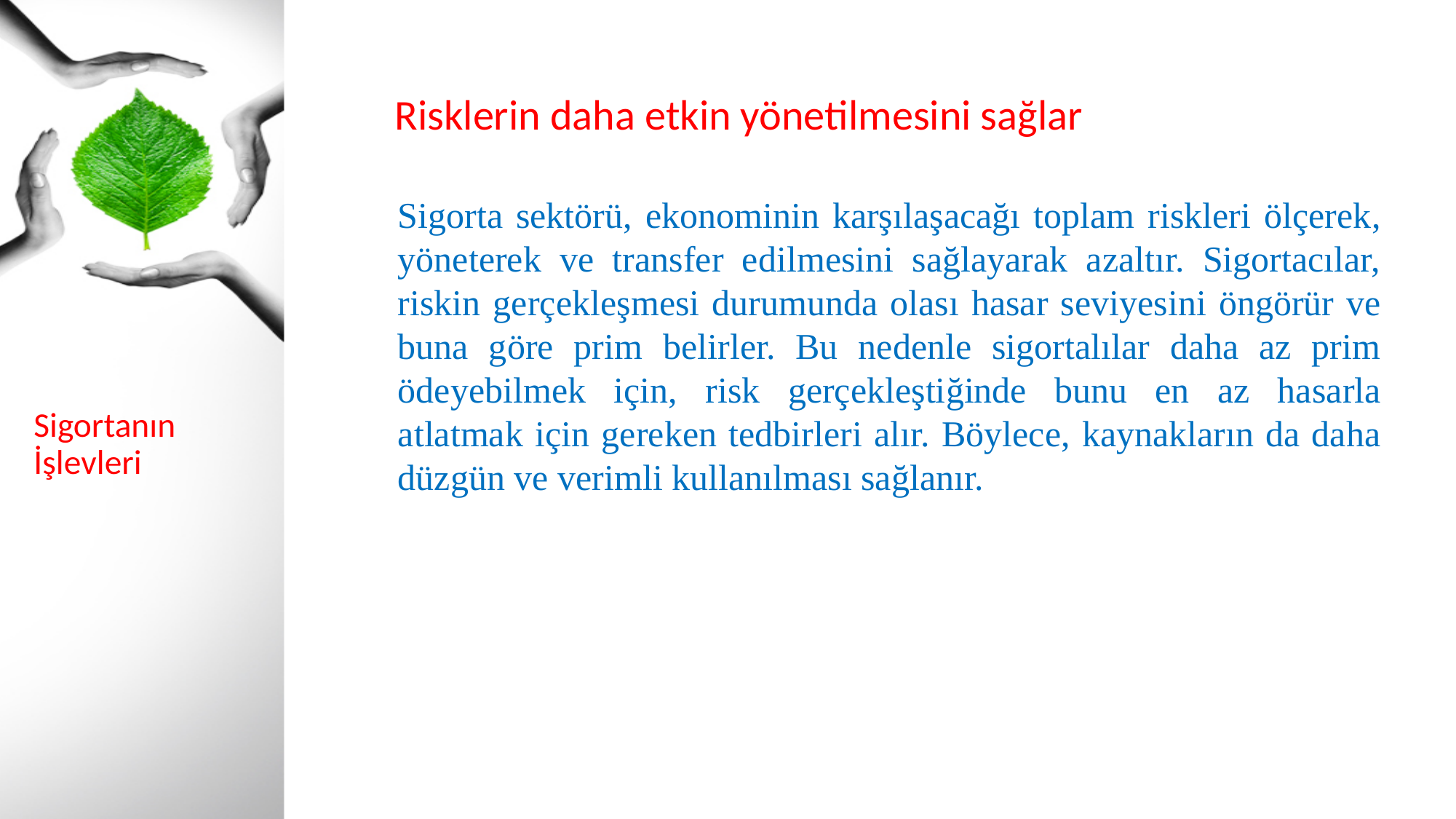

Risklerin daha etkin yönetilmesini sağlar
Sigorta sektörü, ekonominin karşılaşacağı toplam riskleri ölçerek, yöneterek ve transfer edilmesini sağlayarak azaltır. Sigortacılar, riskin gerçekleşmesi durumunda olası hasar seviyesini öngörür ve buna göre prim belirler. Bu nedenle sigortalılar daha az prim ödeyebilmek için, risk gerçekleştiğinde bunu en az hasarla atlatmak için gereken tedbirleri alır. Böylece, kaynakların da daha düzgün ve verimli kullanılması sağlanır.
# Sigortanın İşlevleri